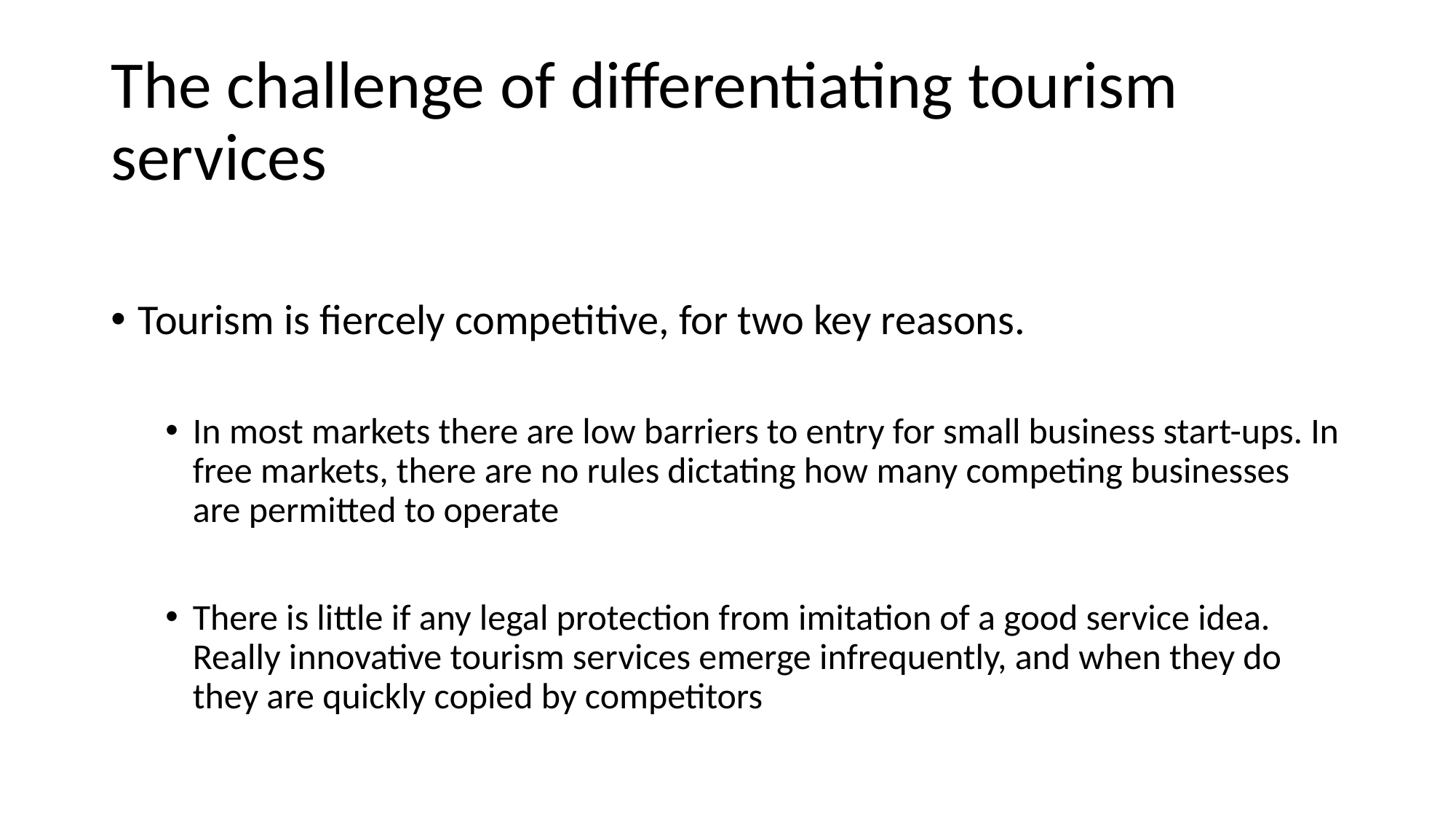

# The challenge of differentiating tourism services
Tourism is fiercely competitive, for two key reasons.

In most markets there are low barriers to entry for small business start-ups. In free markets, there are no rules dictating how many competing businesses are permitted to operate

There is little if any legal protection from imitation of a good service idea. Really innovative tourism services emerge infrequently, and when they do they are quickly copied by competitors